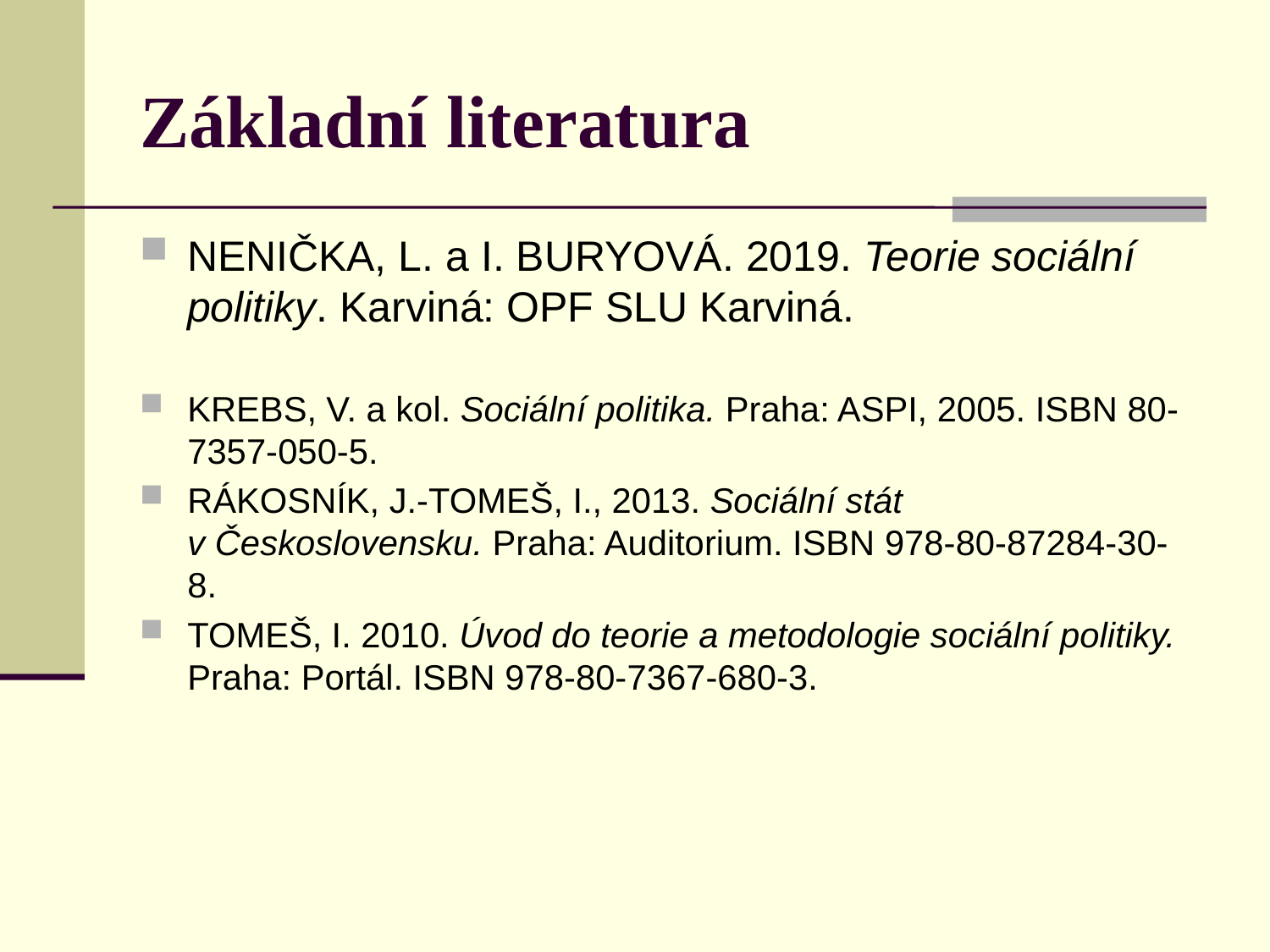

# Základní literatura
NENIČKA, L. a I. BURYOVÁ. 2019. Teorie sociální politiky. Karviná: OPF SLU Karviná.

KREBS, V. a kol. Sociální politika. Praha: ASPI, 2005. ISBN 80-7357-050-5.
RÁKOSNÍK, J.-TOMEŠ, I., 2013. Sociální stát
v Československu. Praha: Auditorium. ISBN 978-80-87284-30-8.
TOMEŠ, I. 2010. Úvod do teorie a metodologie sociální politiky. Praha: Portál. ISBN 978-80-7367-680-3.